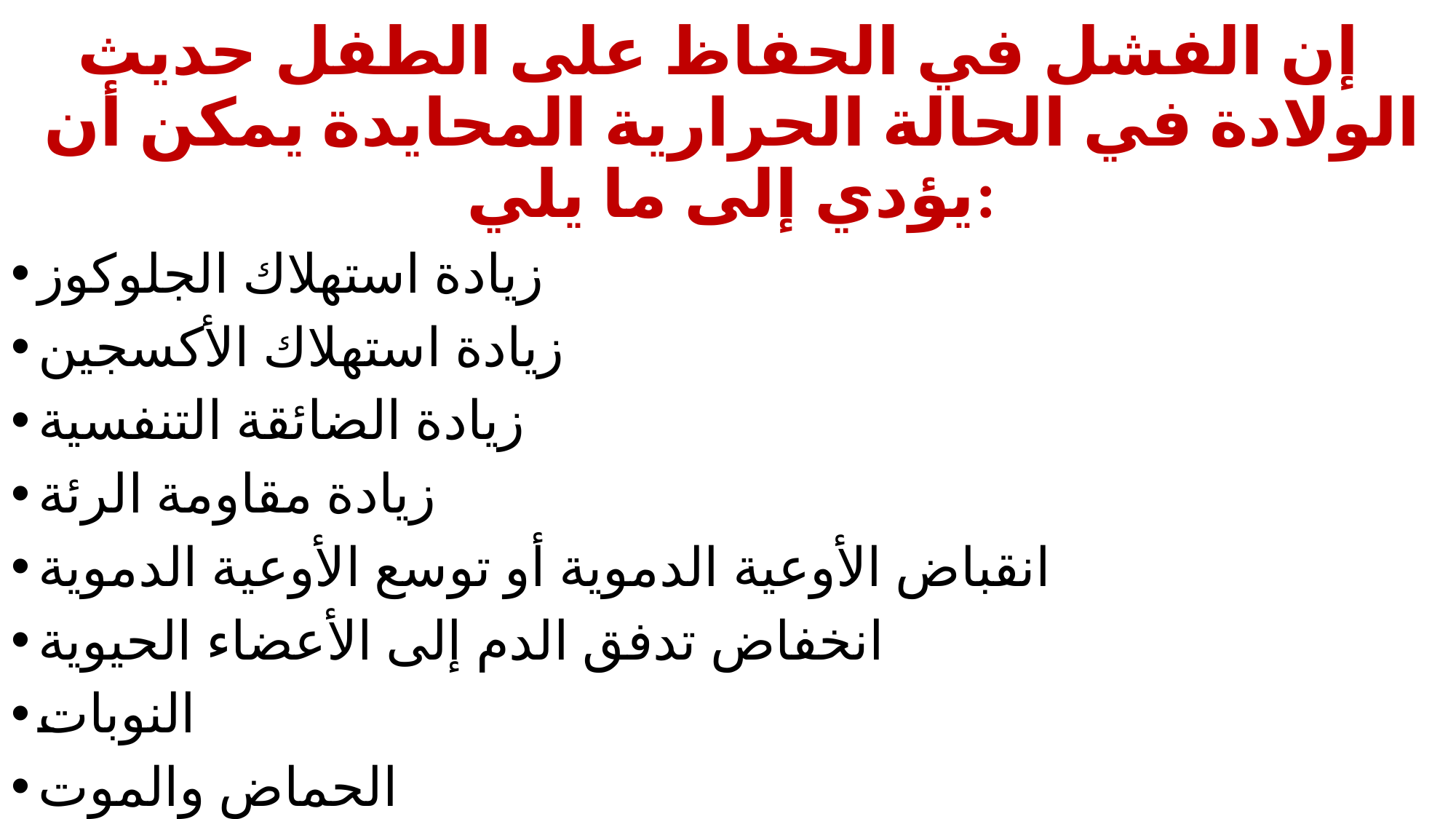

إن الفشل في الحفاظ على الطفل حديث الولادة في الحالة الحرارية المحايدة يمكن أن يؤدي إلى ما يلي:
زيادة استهلاك الجلوكوز
زيادة استهلاك الأكسجين
زيادة الضائقة التنفسية
زيادة مقاومة الرئة
انقباض الأوعية الدموية أو توسع الأوعية الدموية
انخفاض تدفق الدم إلى الأعضاء الحيوية
النوبات
الحماض والموت